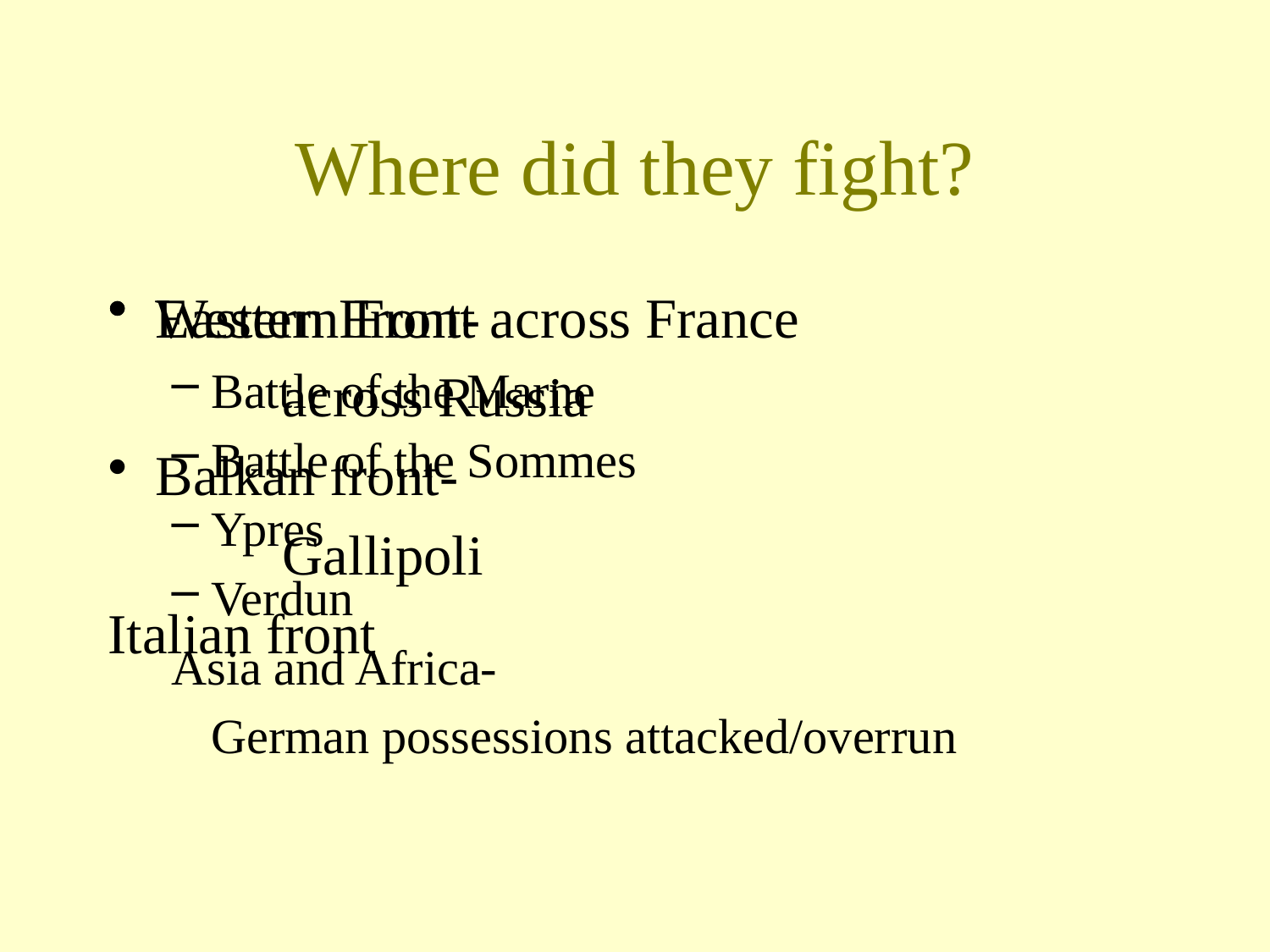

# Where did they fight?
Western Front across France
Battle of the Marne
Battle of the Sommes
Ypres
Verdun
Asia and Africa-
	German possessions attacked/overrun
Eastern Front-
		across Russia
Balkan front-
		Gallipoli
Italian front